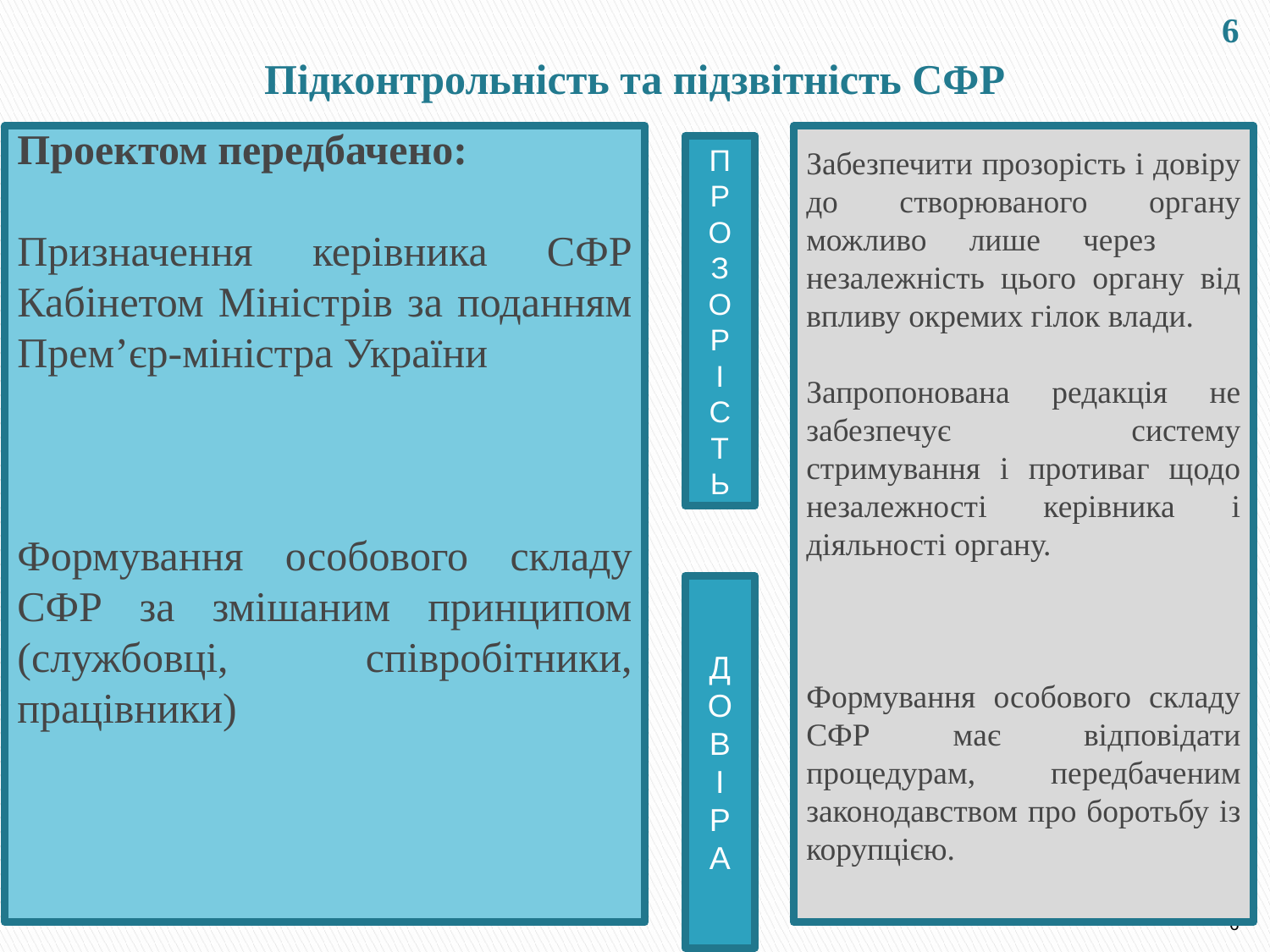

6
Підконтрольність та підзвітність СФР
Проектом передбачено:

Призначення керівника СФР Кабінетом Міністрів за поданням Прем’єр-міністра України

Формування особового складу СФР за змішаним принципом (службовці, співробітники, працівники)

Забезпечити прозорість і довіру до створюваного органу можливо лише через   незалежність цього органу від впливу окремих гілок влади.

Запропонована редакція не забезпечує систему стримування і противаг щодо незалежності керівника і діяльності органу.

Формування особового складу СФР має відповідати процедурам, передбаченим законодавством про боротьбу із корупцією.

П
Р
О
З
О
Р
І
С
Т
Ь
Д
О
В
І
Р
А
6